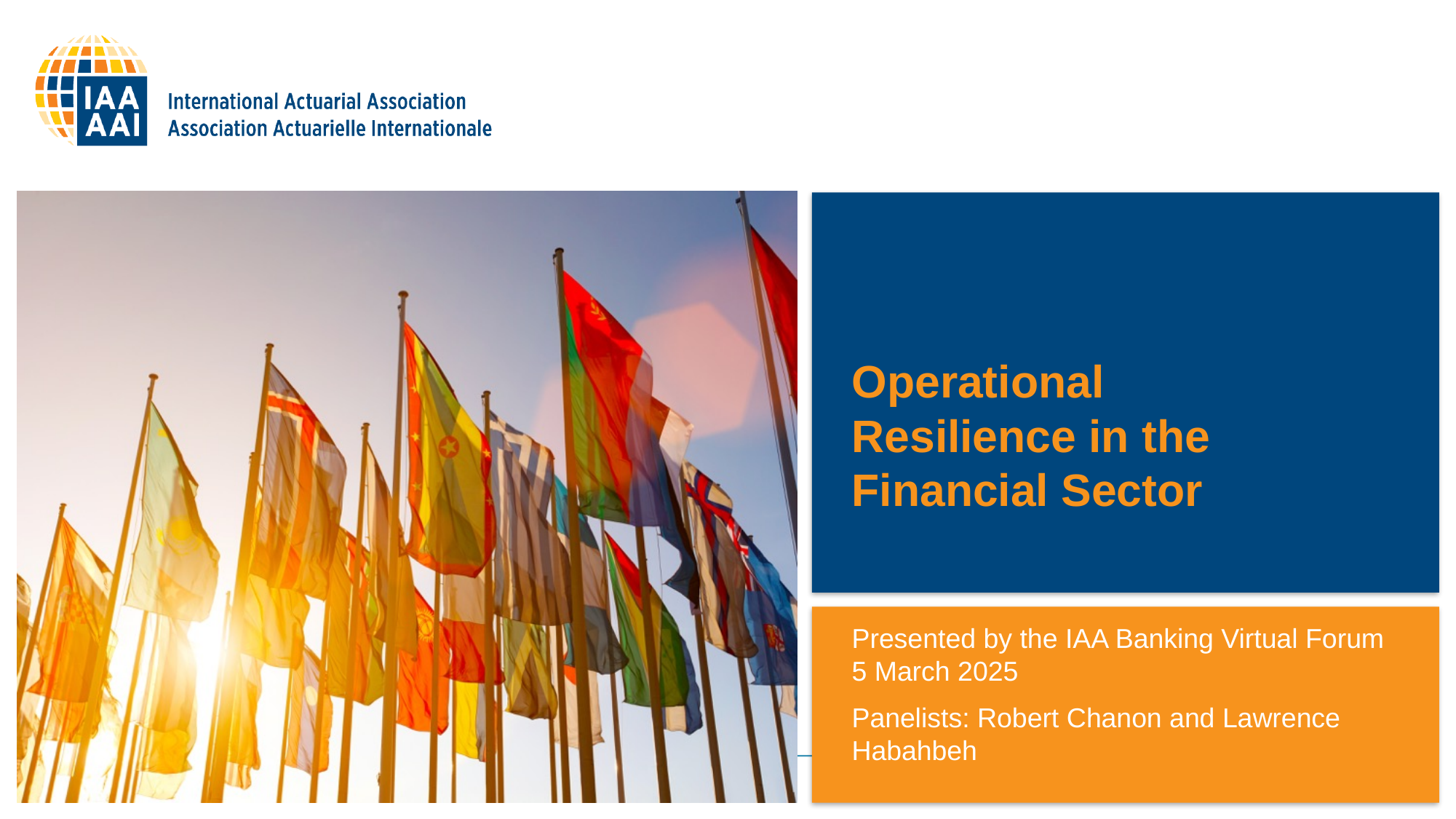

# Operational Resilience in the Financial Sector
Presented by the IAA Banking Virtual Forum 5 March 2025
Panelists: Robert Chanon and Lawrence Habahbeh